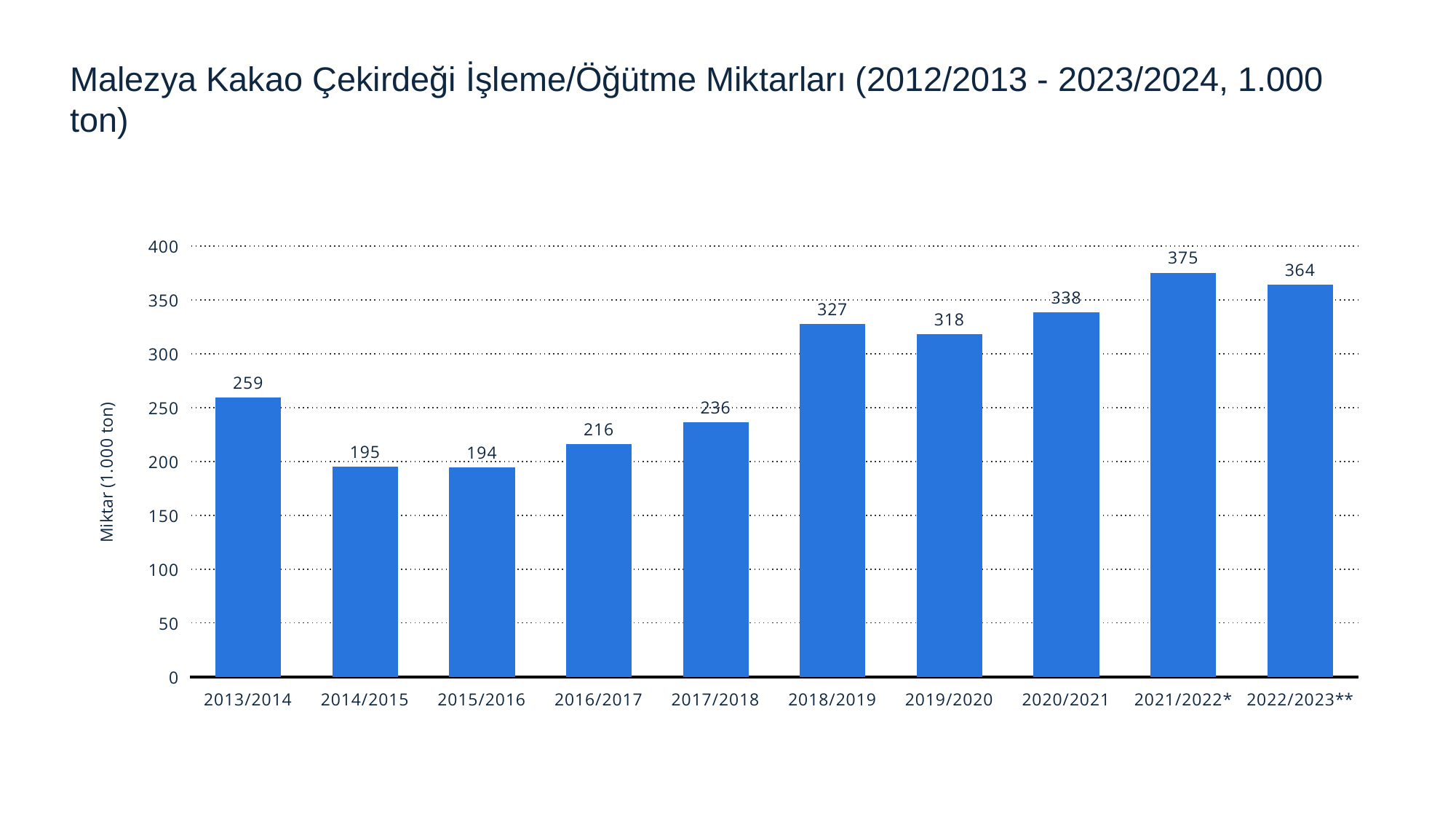

Malezya Kakao Çekirdeği İşleme/Öğütme Miktarları (2012/2013 - 2023/2024, 1.000 ton)

### Chart

| Category | Column1 |
|---|---|
| 2013/2014 | 259.0 |
| 2014/2015 | 195.0 |
| 2015/2016 | 194.0 |
| 2016/2017 | 216.0 |
| 2017/2018 | 236.0 |
| 2018/2019 | 327.0 |
| 2019/2020 | 318.0 |
| 2020/2021 | 338.0 |
| 2021/2022* | 375.0 |
| 2022/2023** | 364.0 |